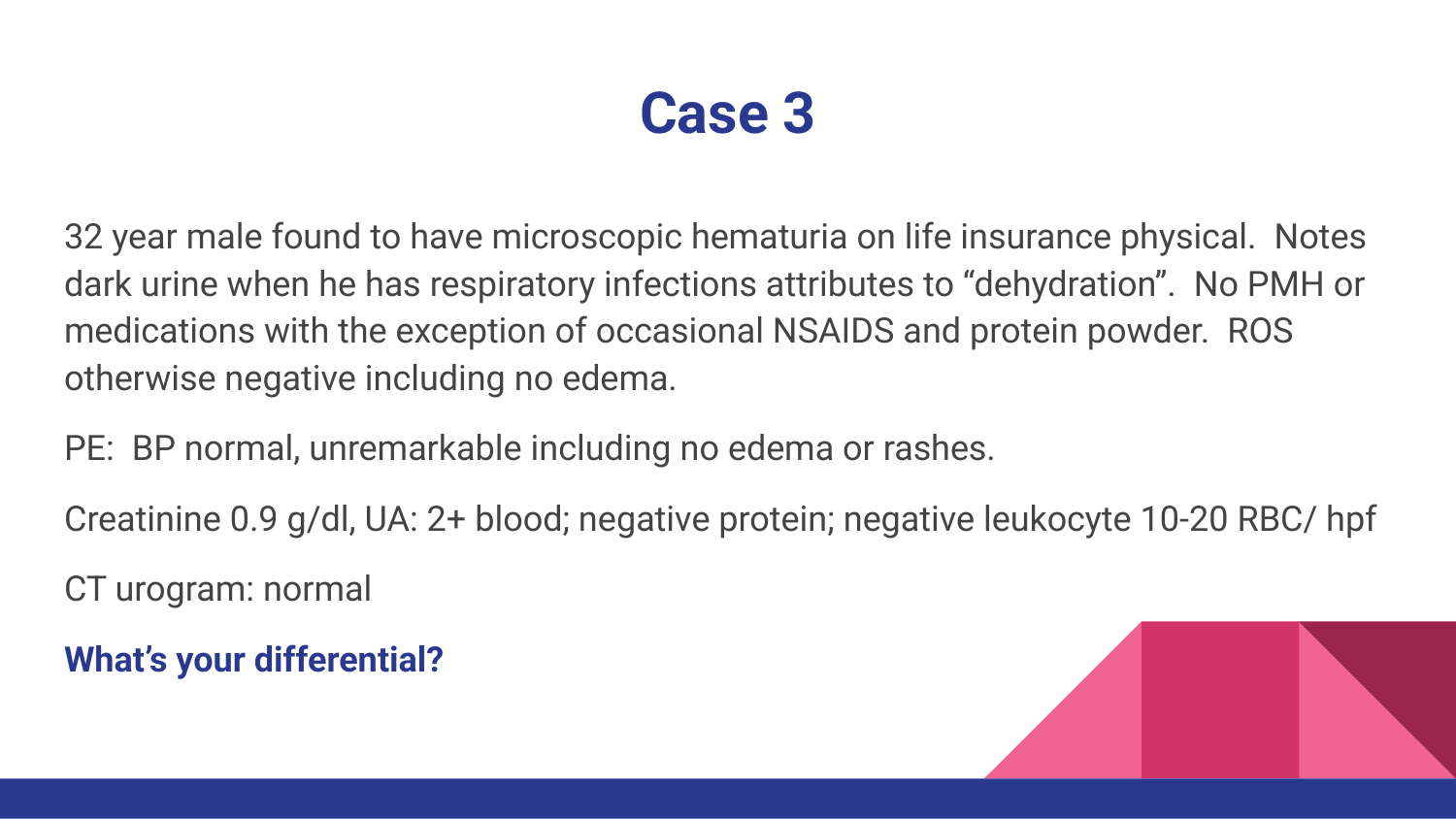

# Case 3
32 year male found to have microscopic hematuria on life insurance physical.  Notes dark urine when he has respiratory infections attributes to “dehydration”.  No PMH or medications with the exception of occasional NSAIDS and protein powder.  ROS otherwise negative including no edema.
PE:  BP normal, unremarkable including no edema or rashes.
Creatinine 0.9 g/dl, UA: 2+ blood; negative protein; negative leukocyte 10-20 RBC/ hpf
CT urogram: normal
What’s your differential?